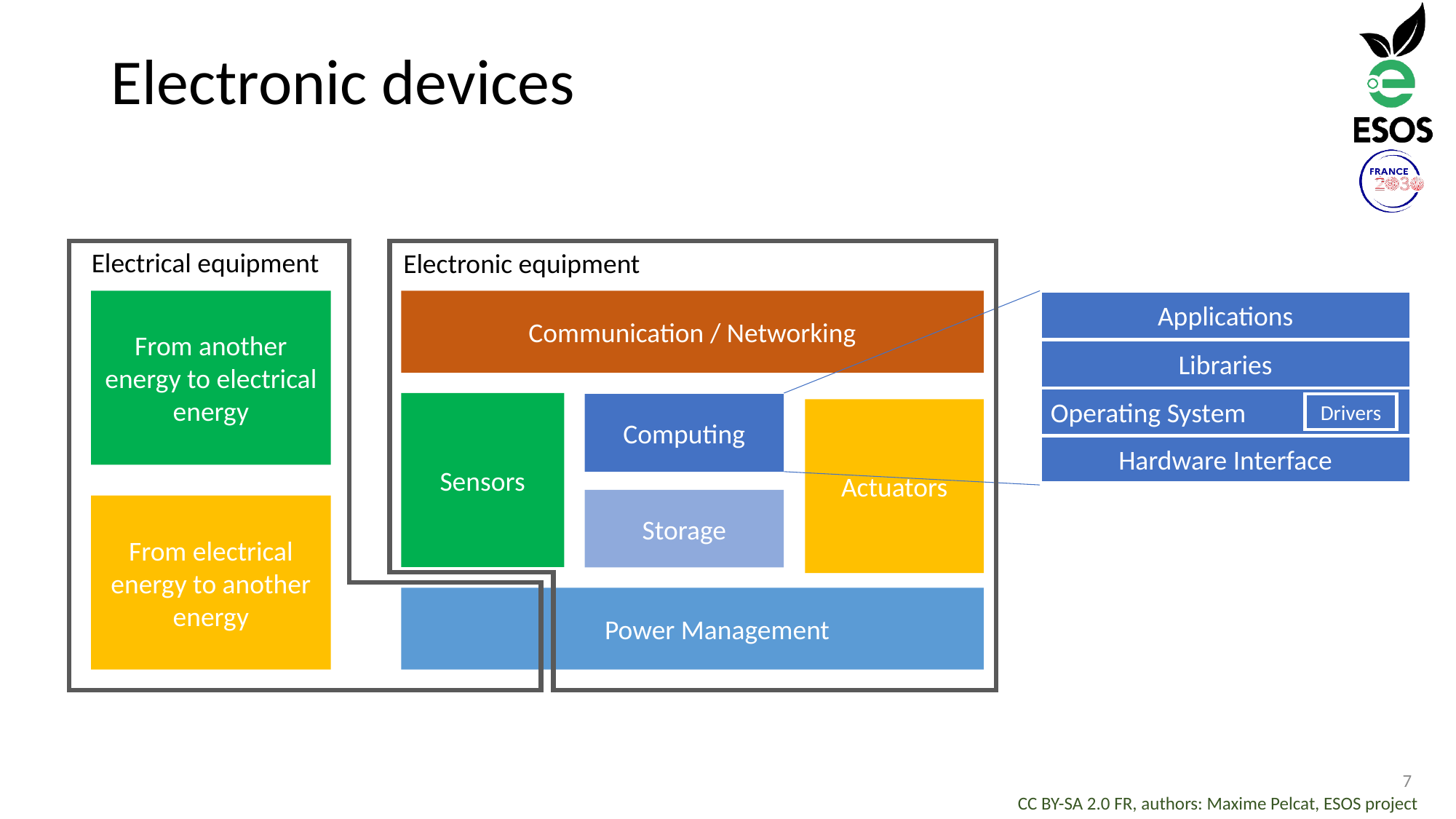

# Electronic devices
Electrical equipment
Electronic equipment

From another energy to electrical energy
Communication / Networking
Applications
Libraries
Operating System
Sensors
Drivers
Computing
Actuators
Hardware Interface
Storage
From electrical energy to another energy
        Power Management
7